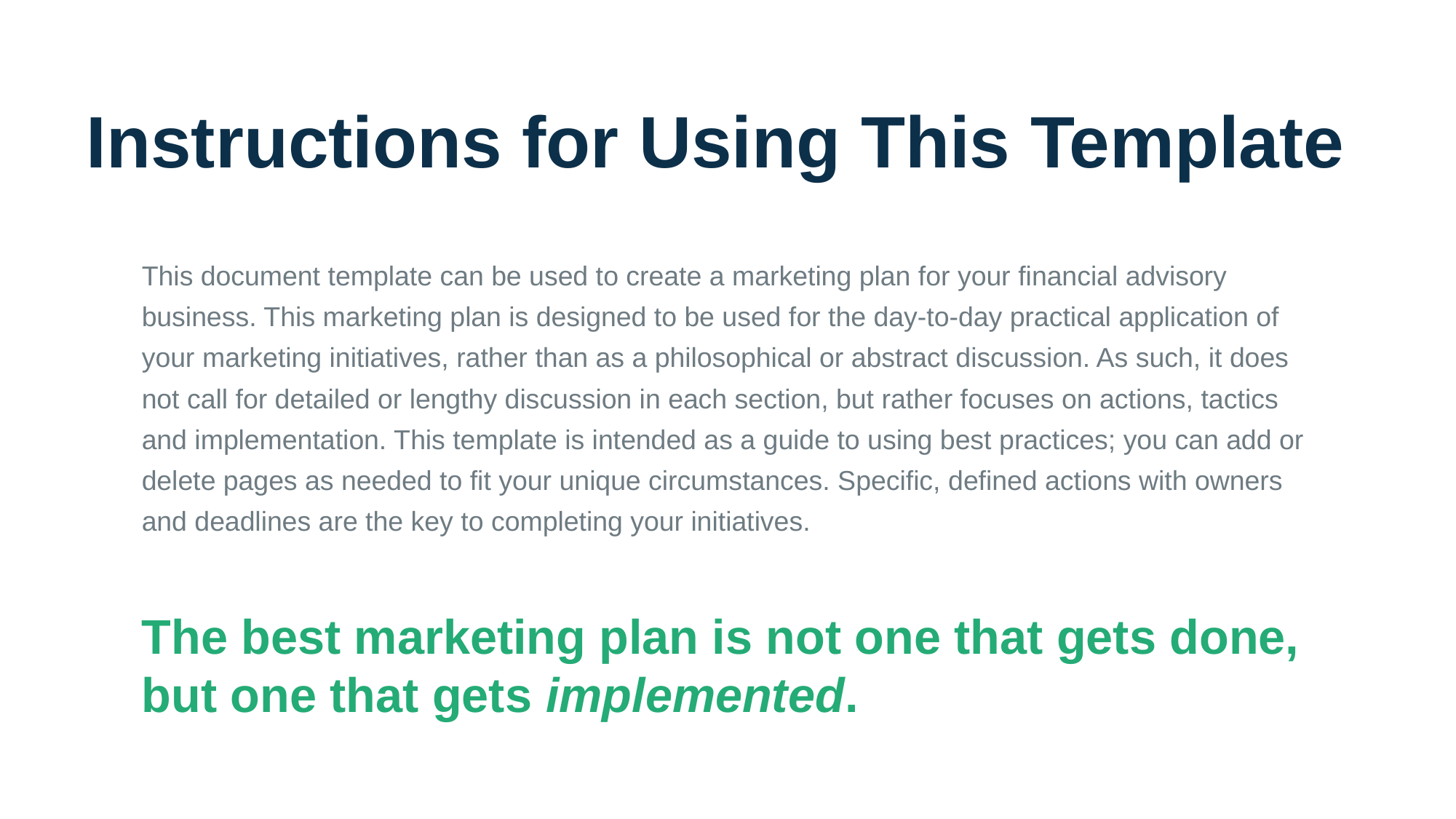

Instructions for Using This Template
This document template can be used to create a marketing plan for your financial advisory business. This marketing plan is designed to be used for the day-to-day practical application of your marketing initiatives, rather than as a philosophical or abstract discussion. As such, it does not call for detailed or lengthy discussion in each section, but rather focuses on actions, tactics and implementation. This template is intended as a guide to using best practices; you can add or delete pages as needed to fit your unique circumstances. Specific, defined actions with owners and deadlines are the key to completing your initiatives.

The best marketing plan is not one that gets done, but one that gets implemented.